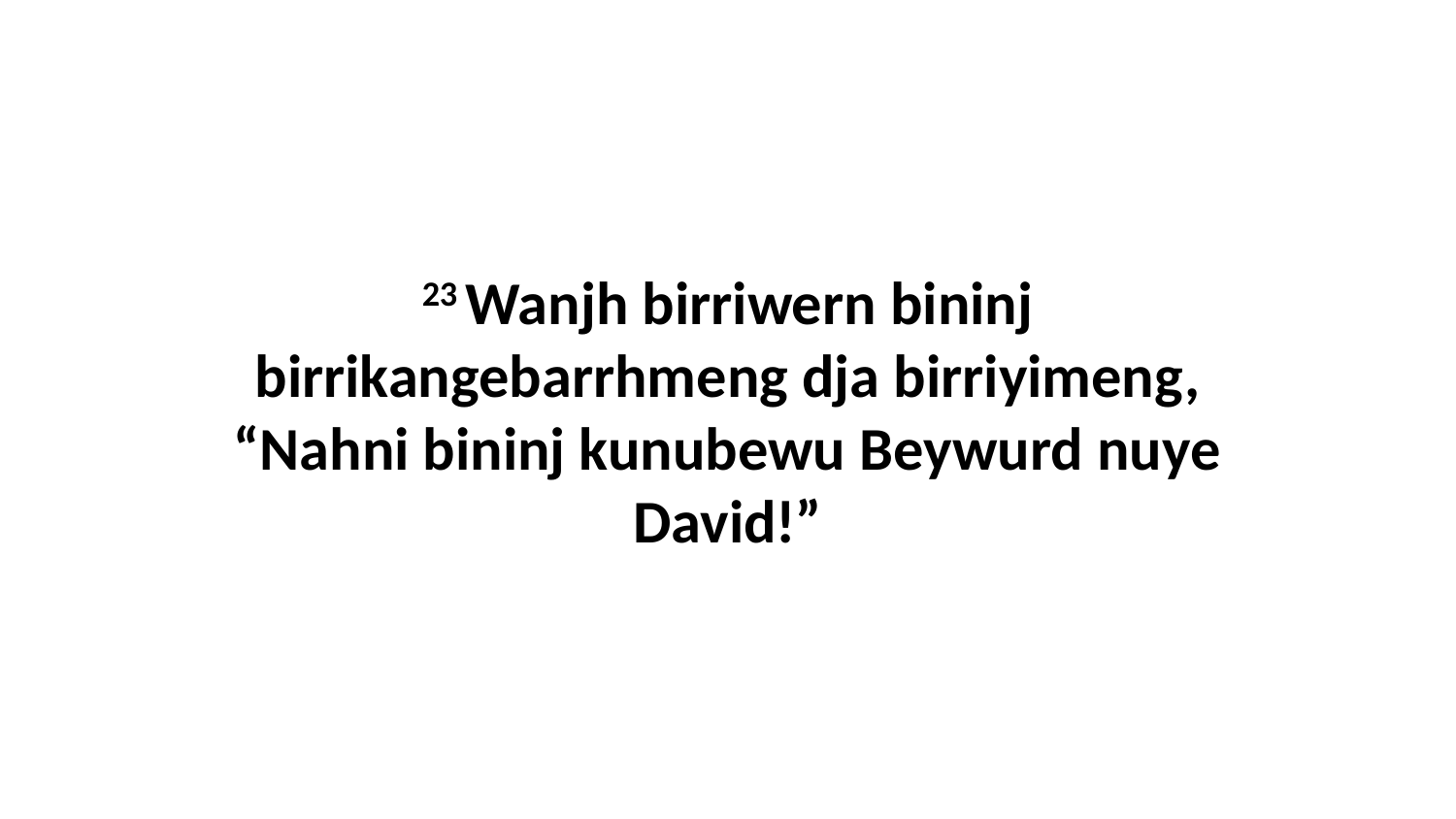

23 Wanjh birriwern bininj birrikangebarrhmeng dja birriyimeng, “Nahni bininj kunubewu Beywurd nuye David!”